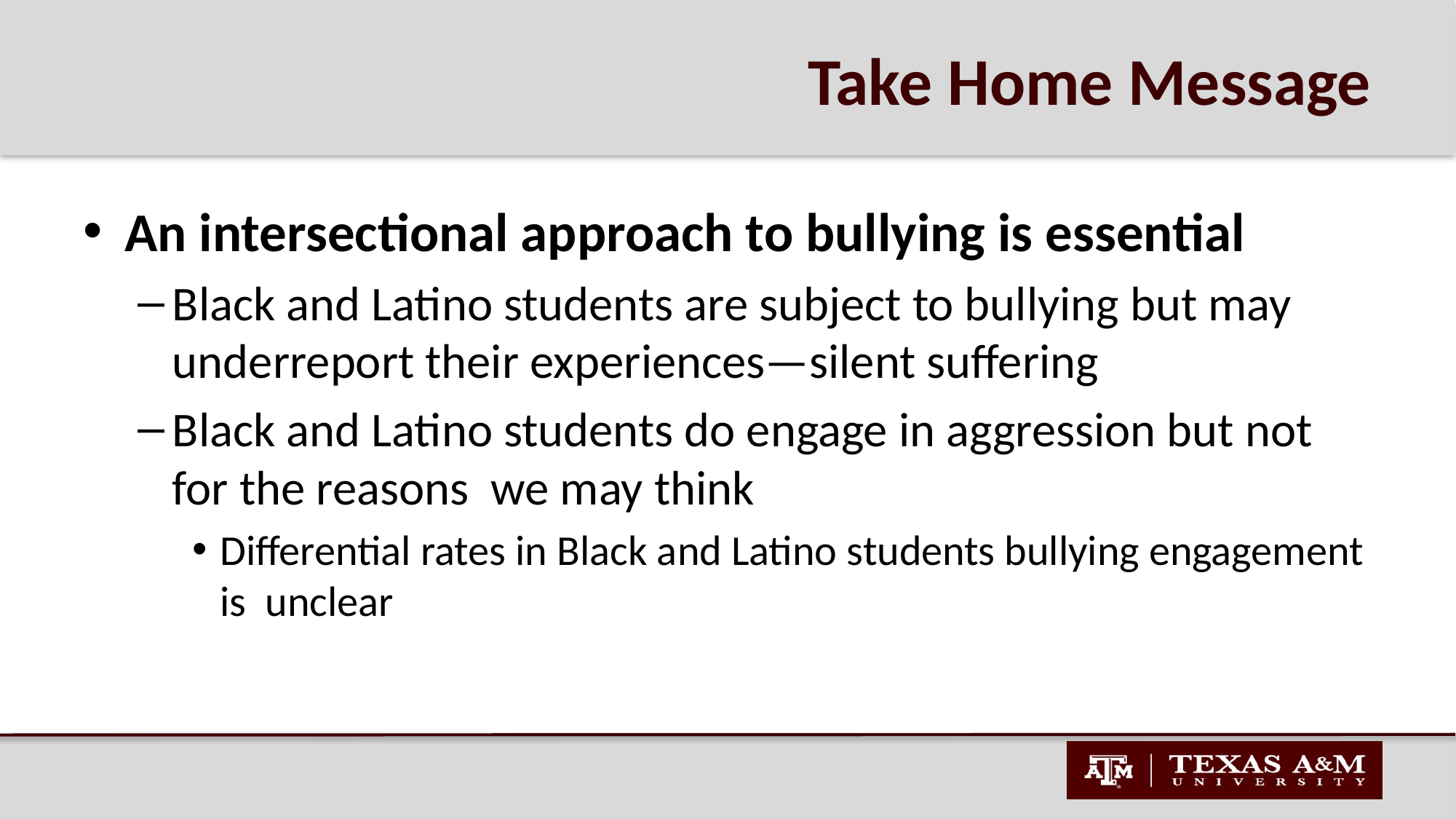

# Take Home Message
An intersectional approach to bullying is essential
Black and Latino students are subject to bullying but may underreport their experiences—silent suffering
Black and Latino students do engage in aggression but not for the reasons  we may think
Differential rates in Black and Latino students bullying engagement is  unclear